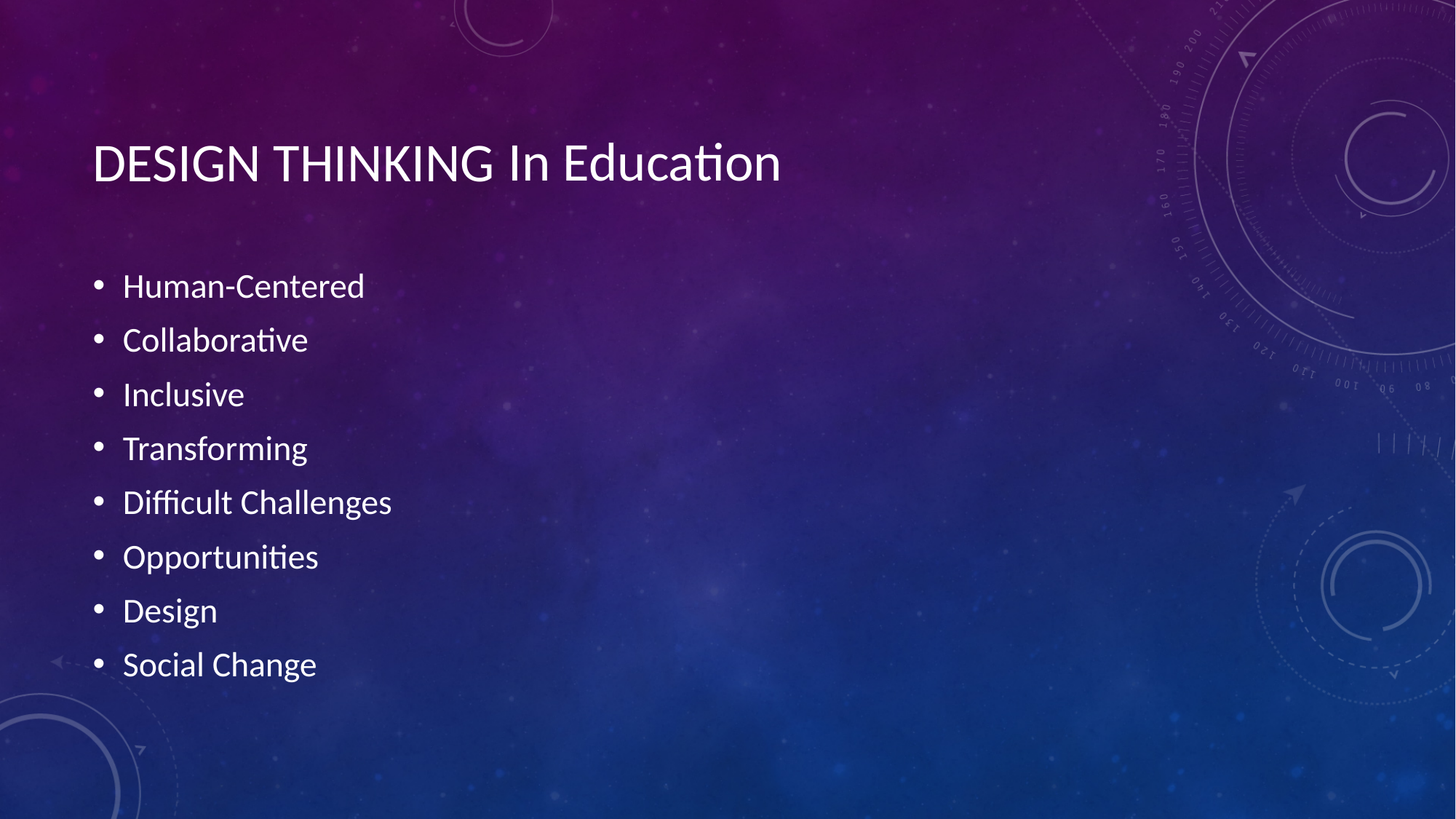

# Design Thinking
In Education
Human-Centered
Collaborative
Inclusive
Transforming
Difficult Challenges
Opportunities
Design
Social Change